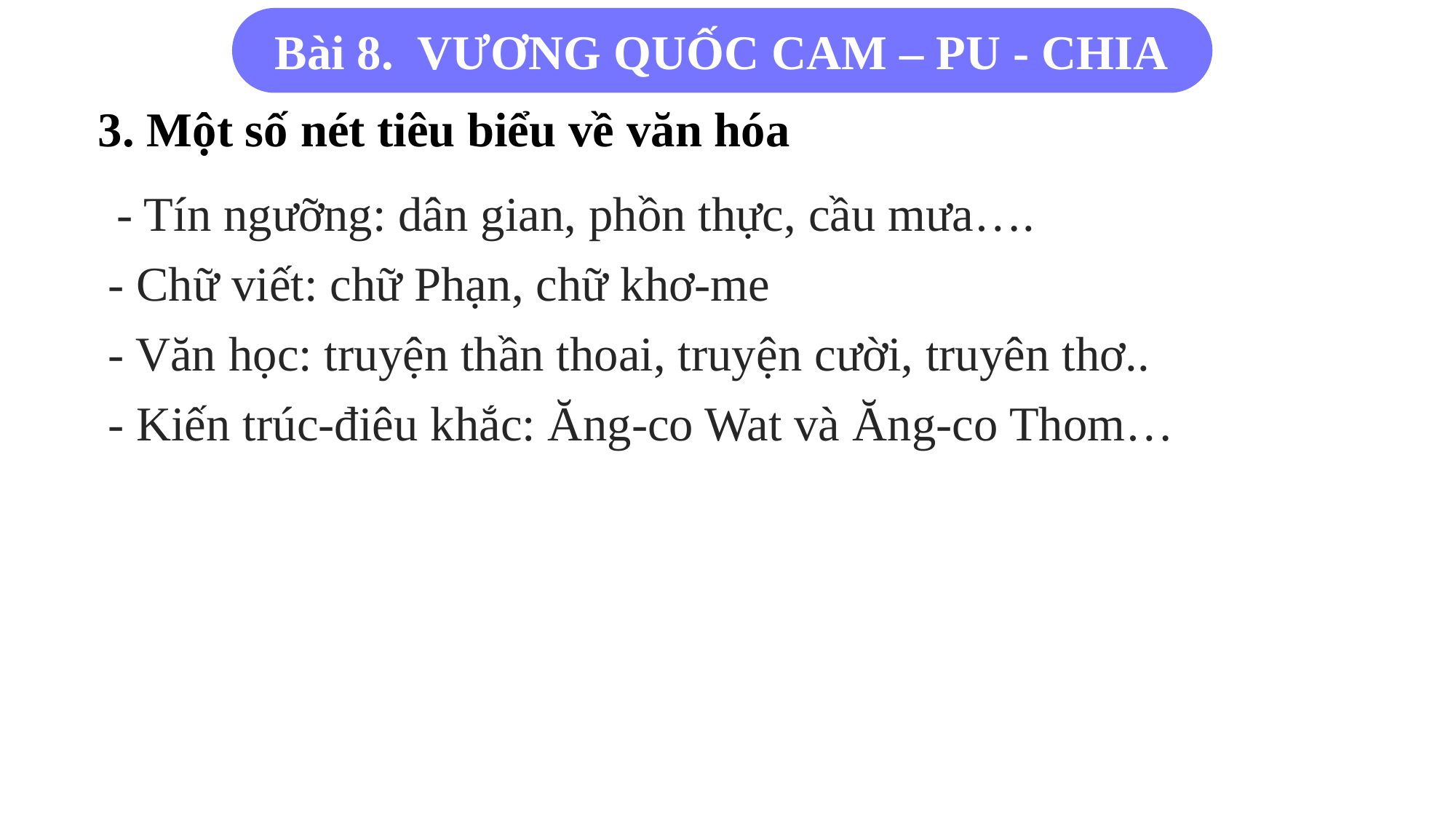

Bài 8.  VƯƠNG QUỐC CAM – PU - CHIA
    3. Một số nét tiêu biểu về văn hóa
- Tín ngưỡng: dân gian, phồn thực, cầu mưa….
- Chữ viết: chữ Phạn, chữ khơ-me
- Văn học: truyện thần thoai, truyện cười, truyên thơ..
- Kiến trúc-điêu khắc: Ăng-co Wat và Ăng-co Thom…